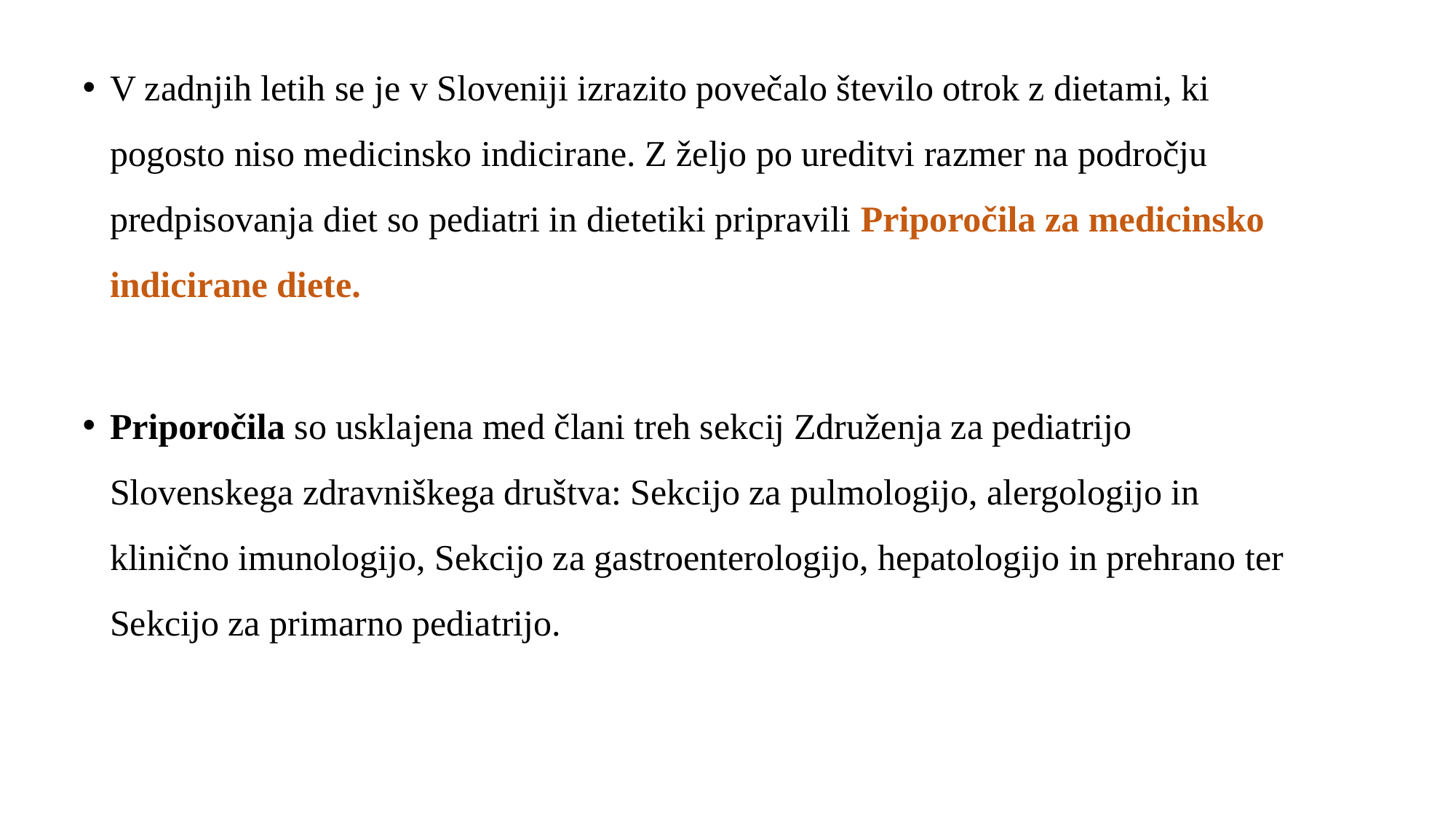

V zadnjih letih se je v Sloveniji izrazito povečalo število otrok z dietami, ki pogosto niso medicinsko indicirane. Z željo po ureditvi razmer na področju predpisovanja diet so pediatri in dietetiki pripravili Priporočila za medicinsko indicirane diete.

Priporočila so usklajena med člani treh sekcij Združenja za pediatrijo Slovenskega zdravniškega društva: Sekcijo za pulmologijo, alergologijo in klinično imunologijo, Sekcijo za gastroenterologijo, hepatologijo in prehrano ter Sekcijo za primarno pediatrijo.